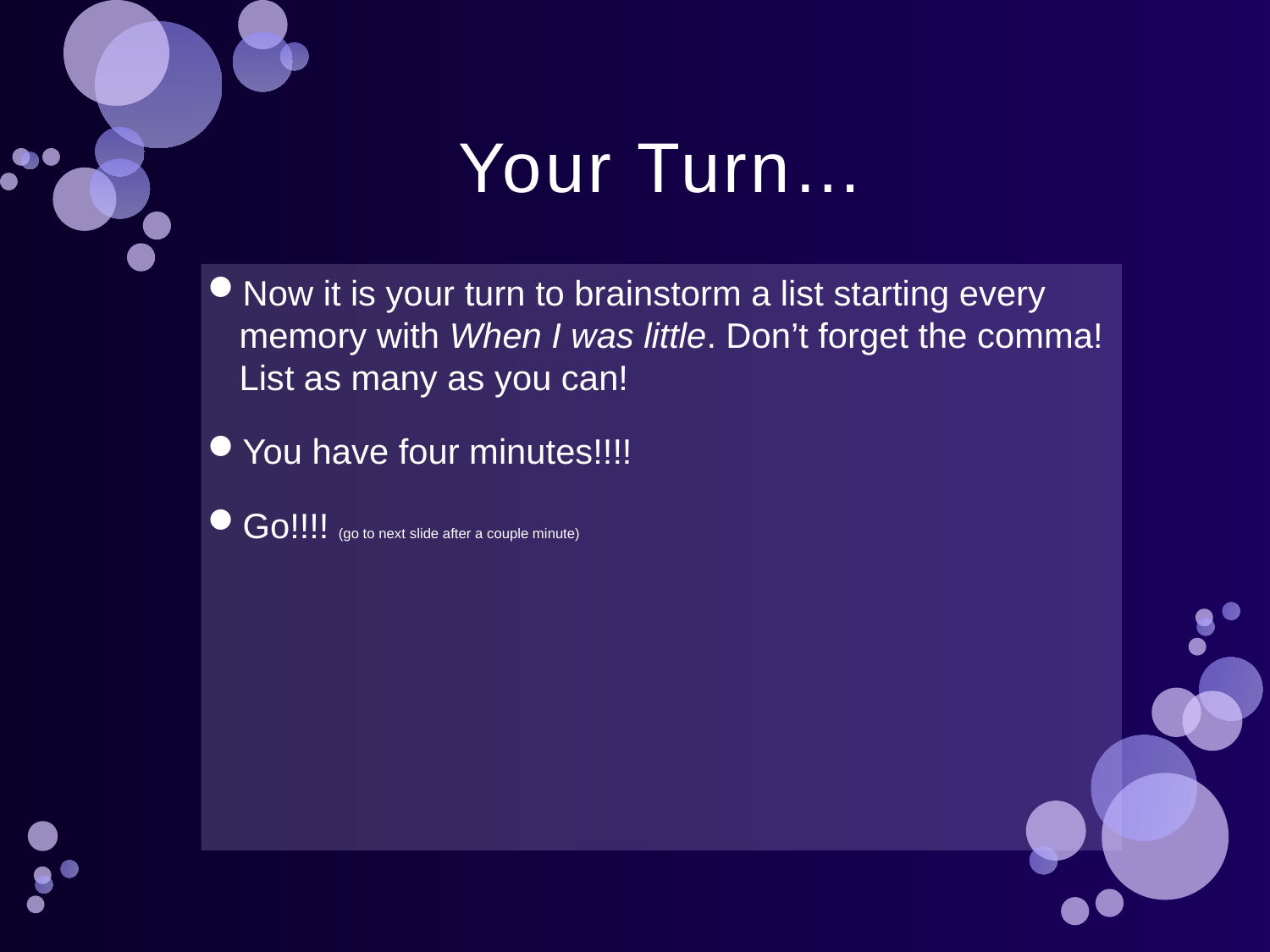

# Your Turn…
Now it is your turn to brainstorm a list starting every memory with When I was little. Don’t forget the comma! List as many as you can!
You have four minutes!!!!
Go!!!! (go to next slide after a couple minute)